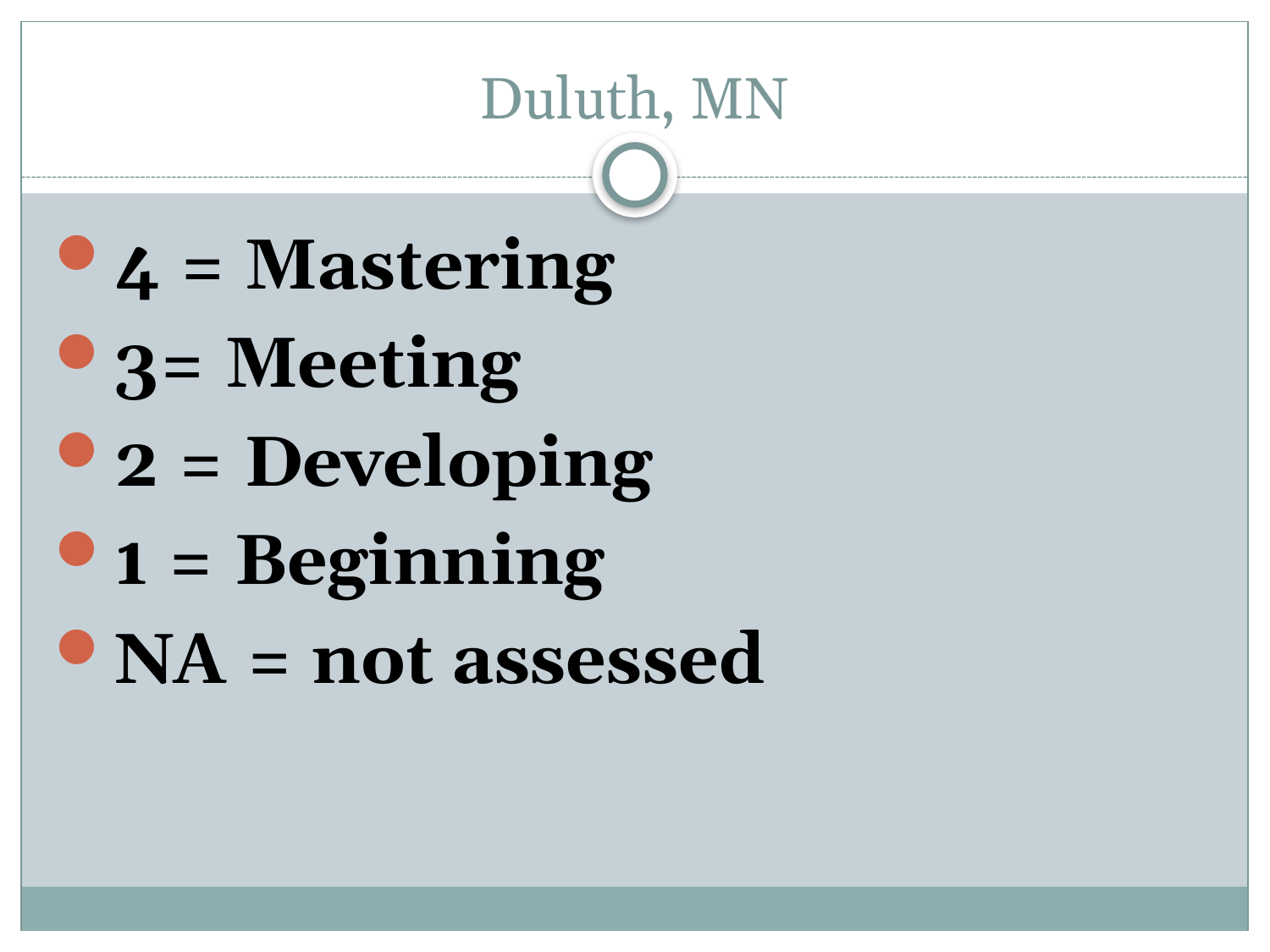

# Duluth, MN
4 = Mastering
3= Meeting
2 = Developing
1 = Beginning
NA = not assessed